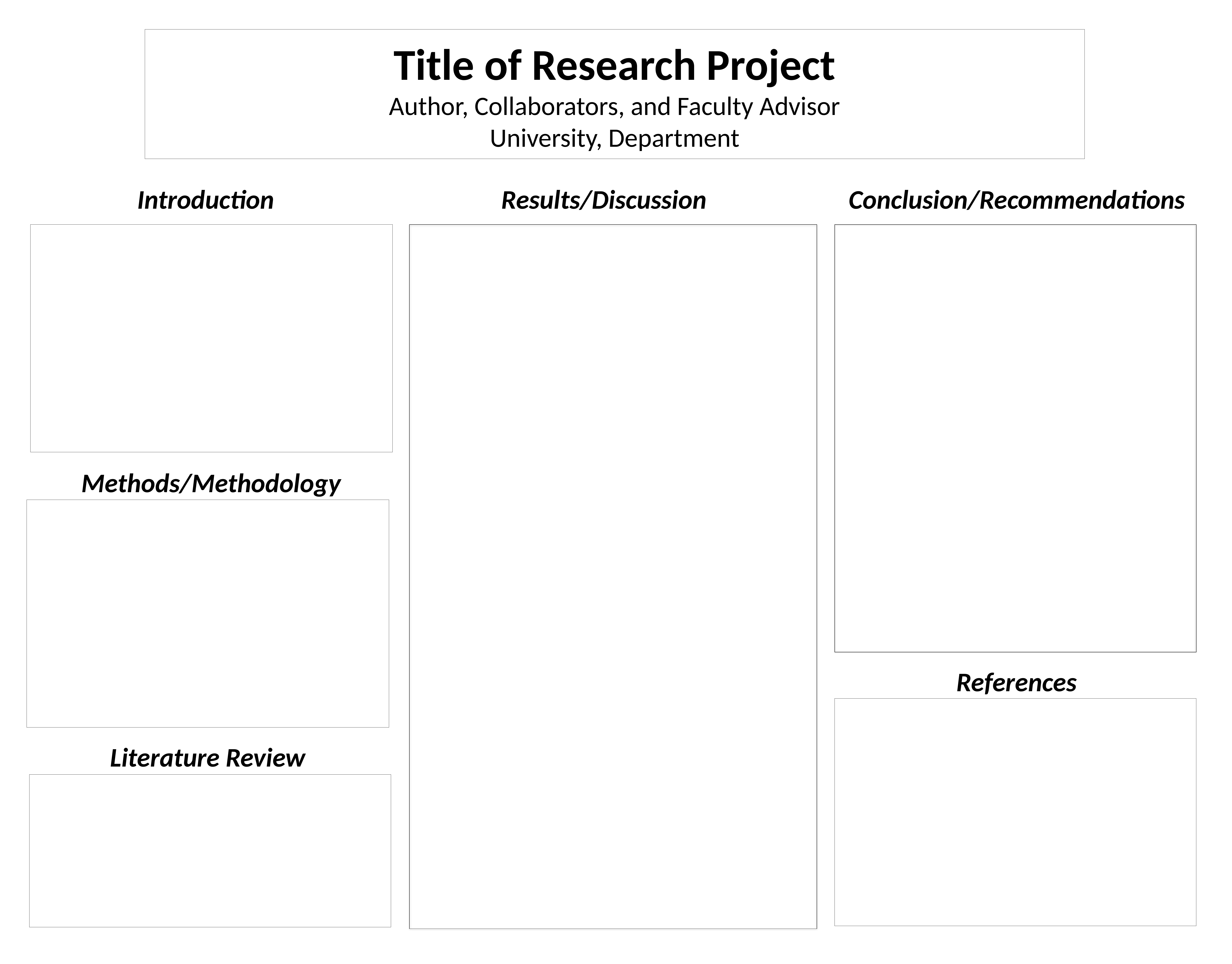

Title of Research Project
Author, Collaborators, and Faculty Advisor
University, Department
Conclusion/Recommendations
Results/Discussion
Introduction

Methods/Methodology

References

Literature Review